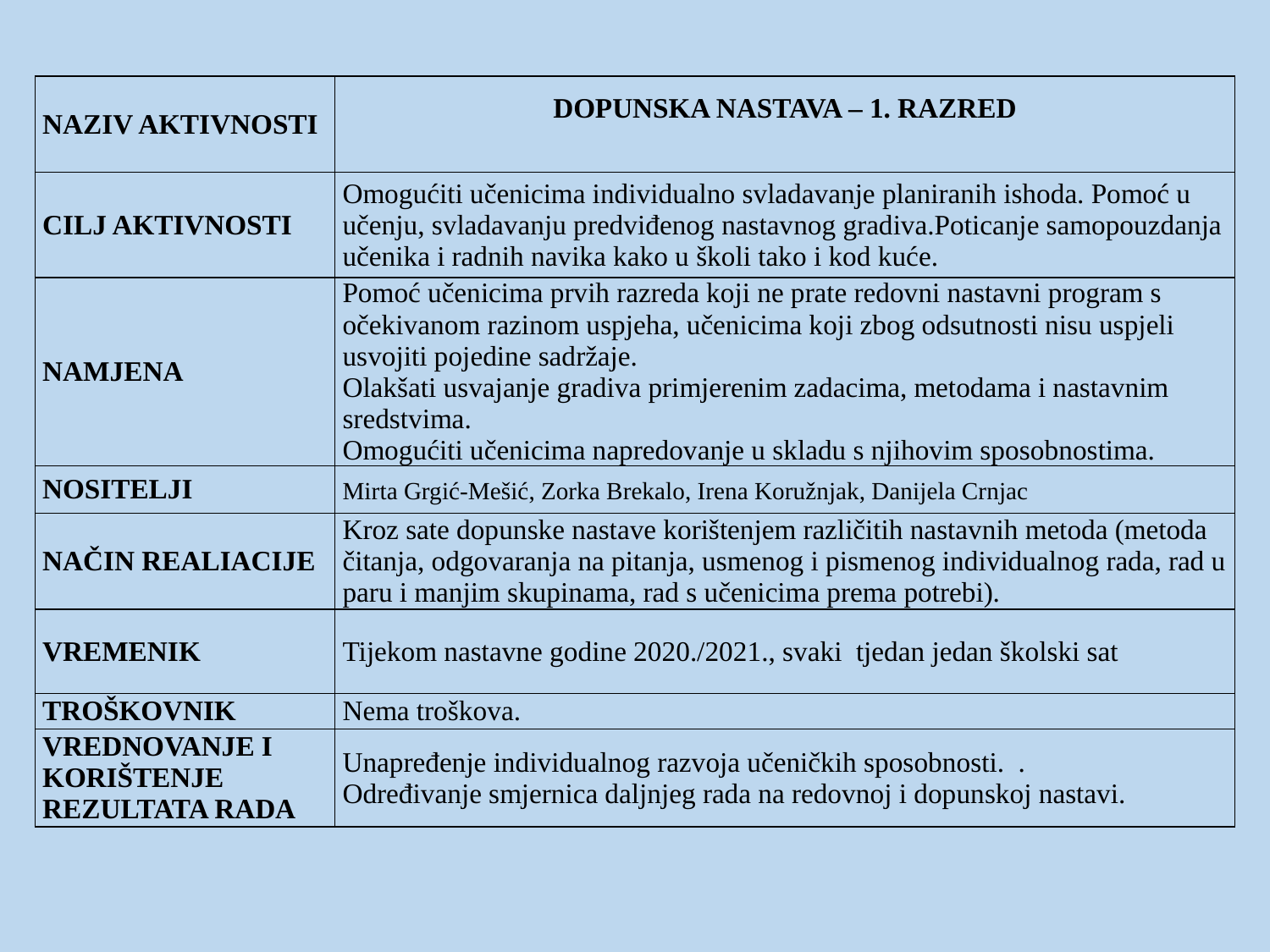

| NAZIV AKTIVNOSTI | DOPUNSKA NASTAVA – 1. RAZRED |
| --- | --- |
| CILJ AKTIVNOSTI | Omogućiti učenicima individualno svladavanje planiranih ishoda. Pomoć u učenju, svladavanju predviđenog nastavnog gradiva.Poticanje samopouzdanja učenika i radnih navika kako u školi tako i kod kuće. |
| NAMJENA | Pomoć učenicima prvih razreda koji ne prate redovni nastavni program s očekivanom razinom uspjeha, učenicima koji zbog odsutnosti nisu uspjeli usvojiti pojedine sadržaje.  Olakšati usvajanje gradiva primjerenim zadacima, metodama i nastavnim sredstvima. Omogućiti učenicima napredovanje u skladu s njihovim sposobnostima. |
| NOSITELJI | Mirta Grgić-Mešić, Zorka Brekalo, Irena Koružnjak, Danijela Crnjac |
| NAČIN REALIACIJE | Kroz sate dopunske nastave korištenjem različitih nastavnih metoda (metoda čitanja, odgovaranja na pitanja, usmenog i pismenog individualnog rada, rad u paru i manjim skupinama, rad s učenicima prema potrebi). |
| VREMENIK | Tijekom nastavne godine 2020./2021., svaki  tjedan jedan školski sat |
| TROŠKOVNIK | Nema troškova. |
| VREDNOVANJE I KORIŠTENJE REZULTATA RADA | Unapređenje individualnog razvoja učeničkih sposobnosti.  .  Određivanje smjernica daljnjeg rada na redovnoj i dopunskoj nastavi. |